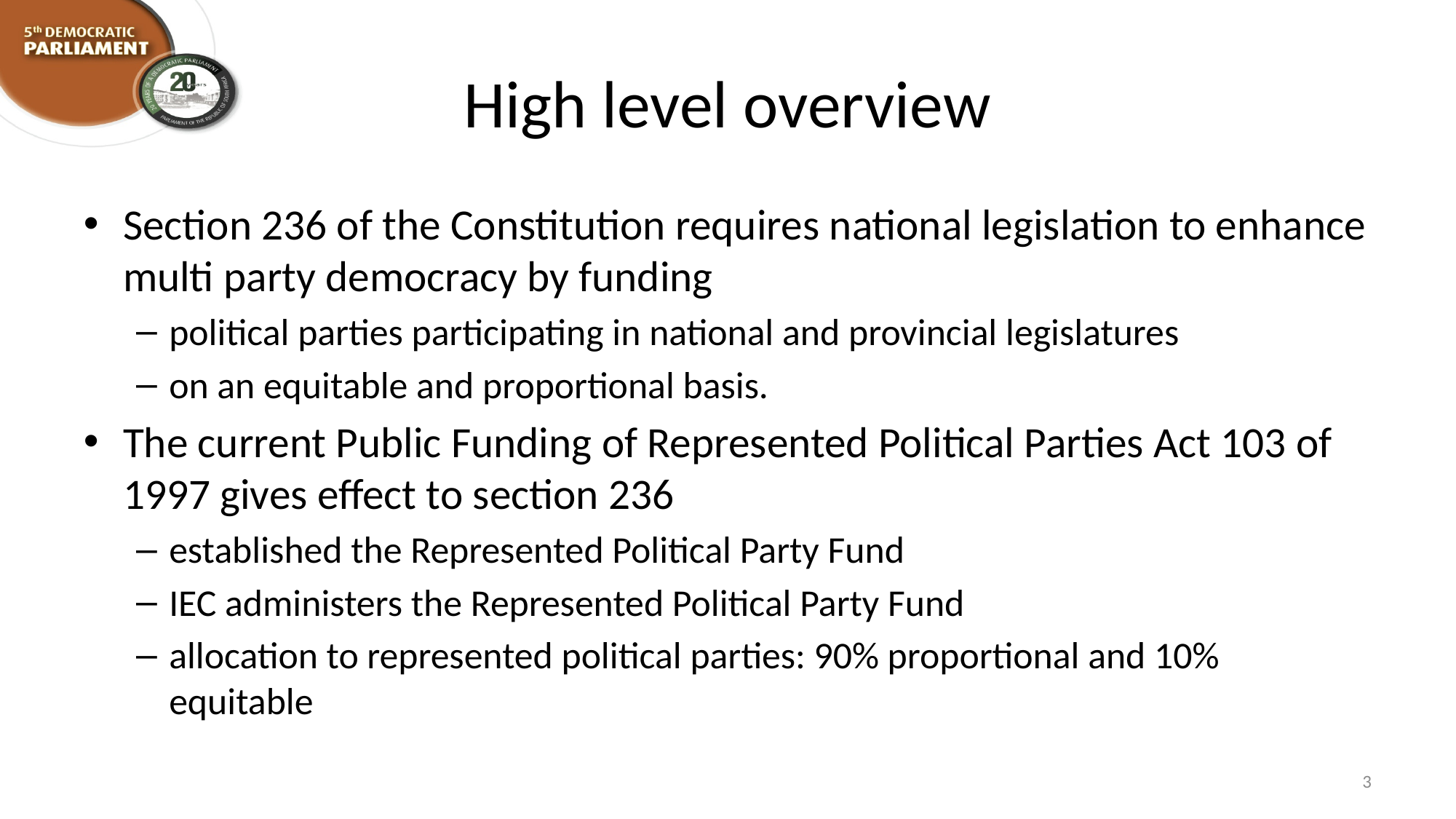

# High level overview
Section 236 of the Constitution requires national legislation to enhance multi party democracy by funding
political parties participating in national and provincial legislatures
on an equitable and proportional basis.
The current Public Funding of Represented Political Parties Act 103 of 1997 gives effect to section 236
established the Represented Political Party Fund
IEC administers the Represented Political Party Fund
allocation to represented political parties: 90% proportional and 10% equitable
3